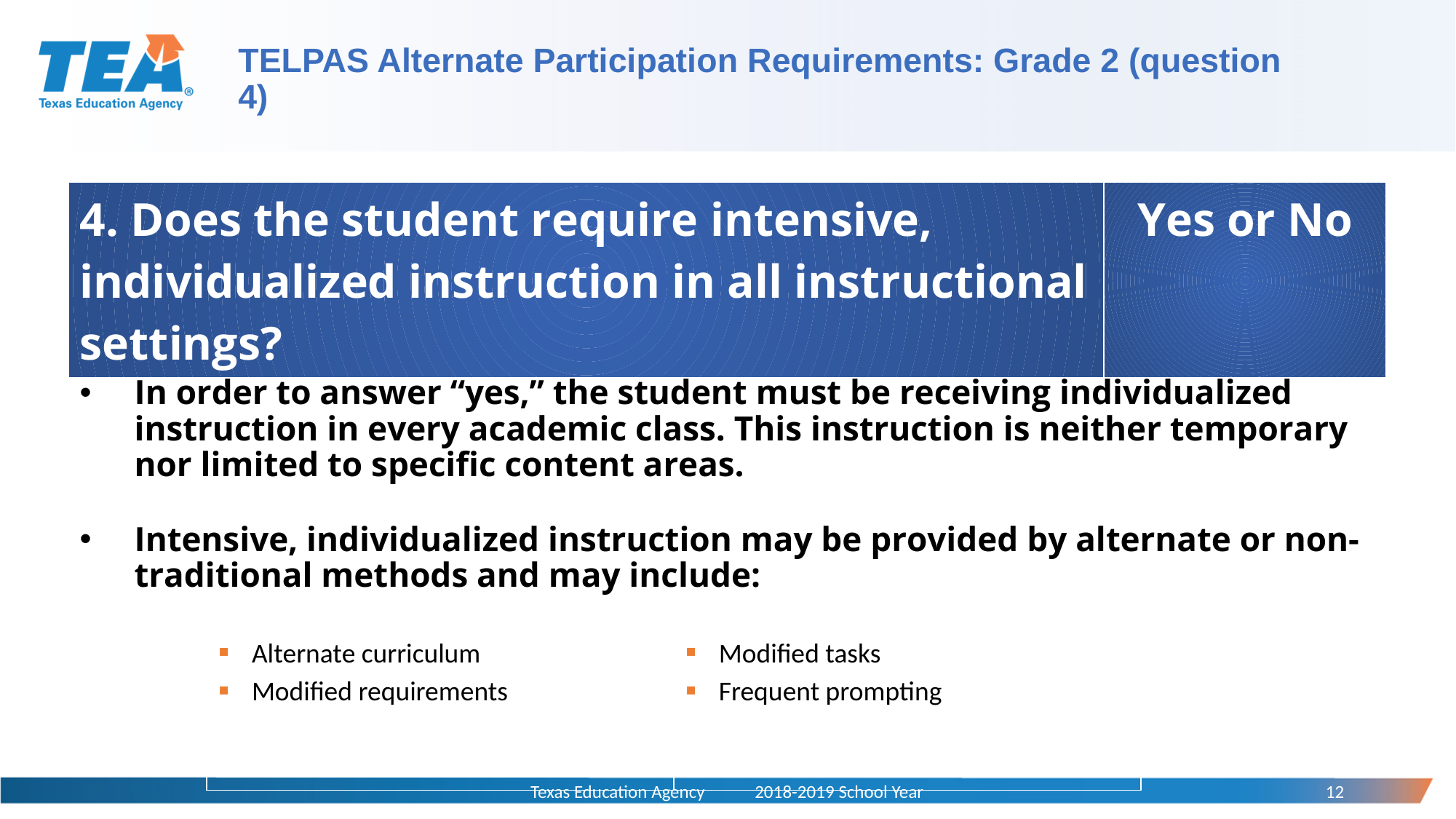

# TELPAS Alternate Participation Requirements: Grade 2 (question 4)
| 4. Does the student require intensive, individualized instruction in all instructional settings? | Yes or No |
| --- | --- |
In order to answer “yes,” the student must be receiving individualized instruction in every academic class. This instruction is neither temporary nor limited to specific content areas.

Intensive, individualized instruction may be provided by alternate or non-traditional methods and may include:
| Alternate curriculum | Modified tasks |
| --- | --- |
| Modified requirements | Frequent prompting |
|  |  |
|  |  |
Texas Education Agency            2018-2019 School Year
12